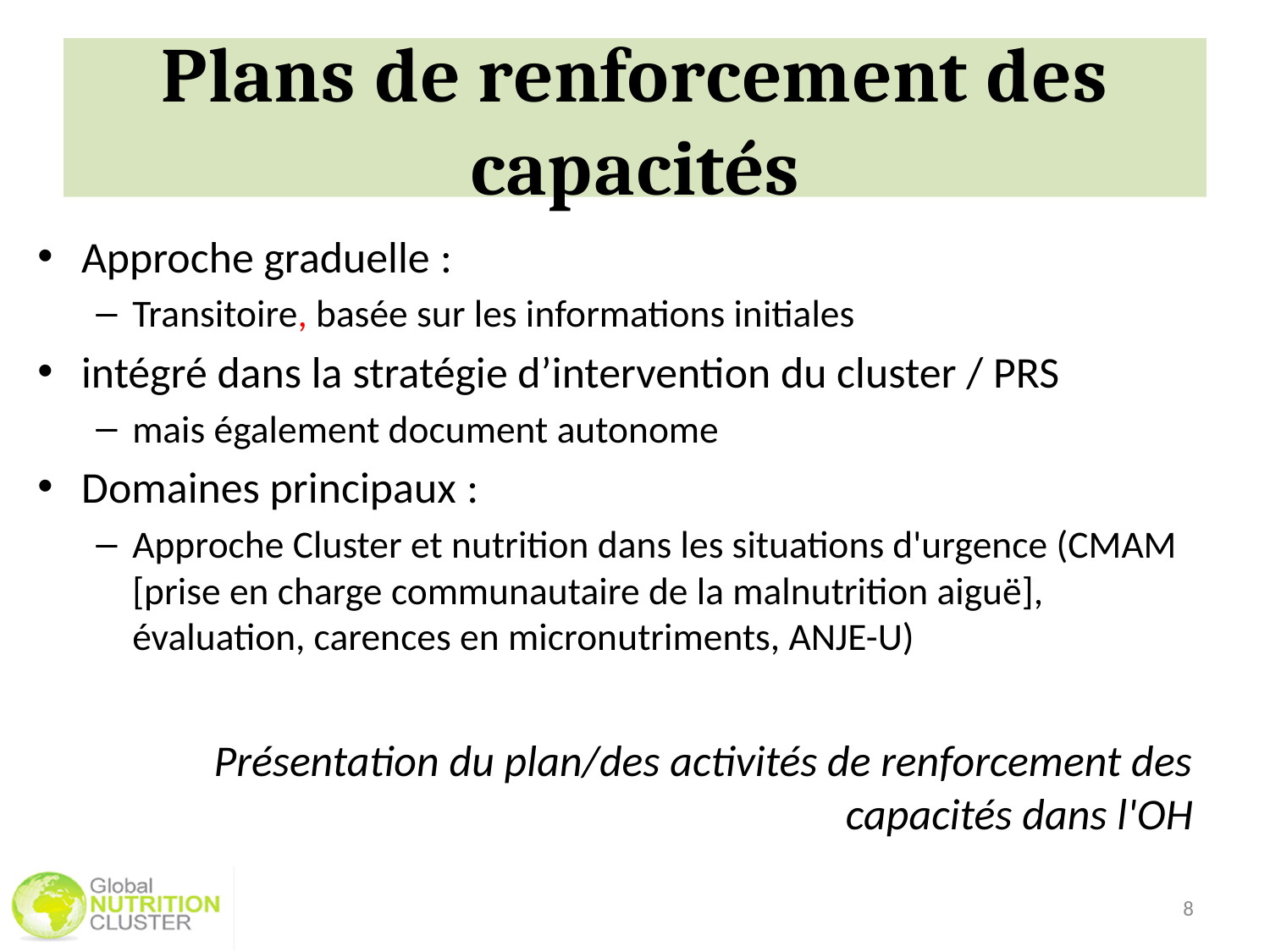

# Plans de renforcement des capacités
Approche graduelle :
Transitoire, basée sur les informations initiales
intégré dans la stratégie d’intervention du cluster / PRS
mais également document autonome
Domaines principaux :
Approche Cluster et nutrition dans les situations d'urgence (CMAM [prise en charge communautaire de la malnutrition aiguë], évaluation, carences en micronutriments, ANJE-U)

Présentation du plan/des activités de renforcement des capacités dans l'OH
8